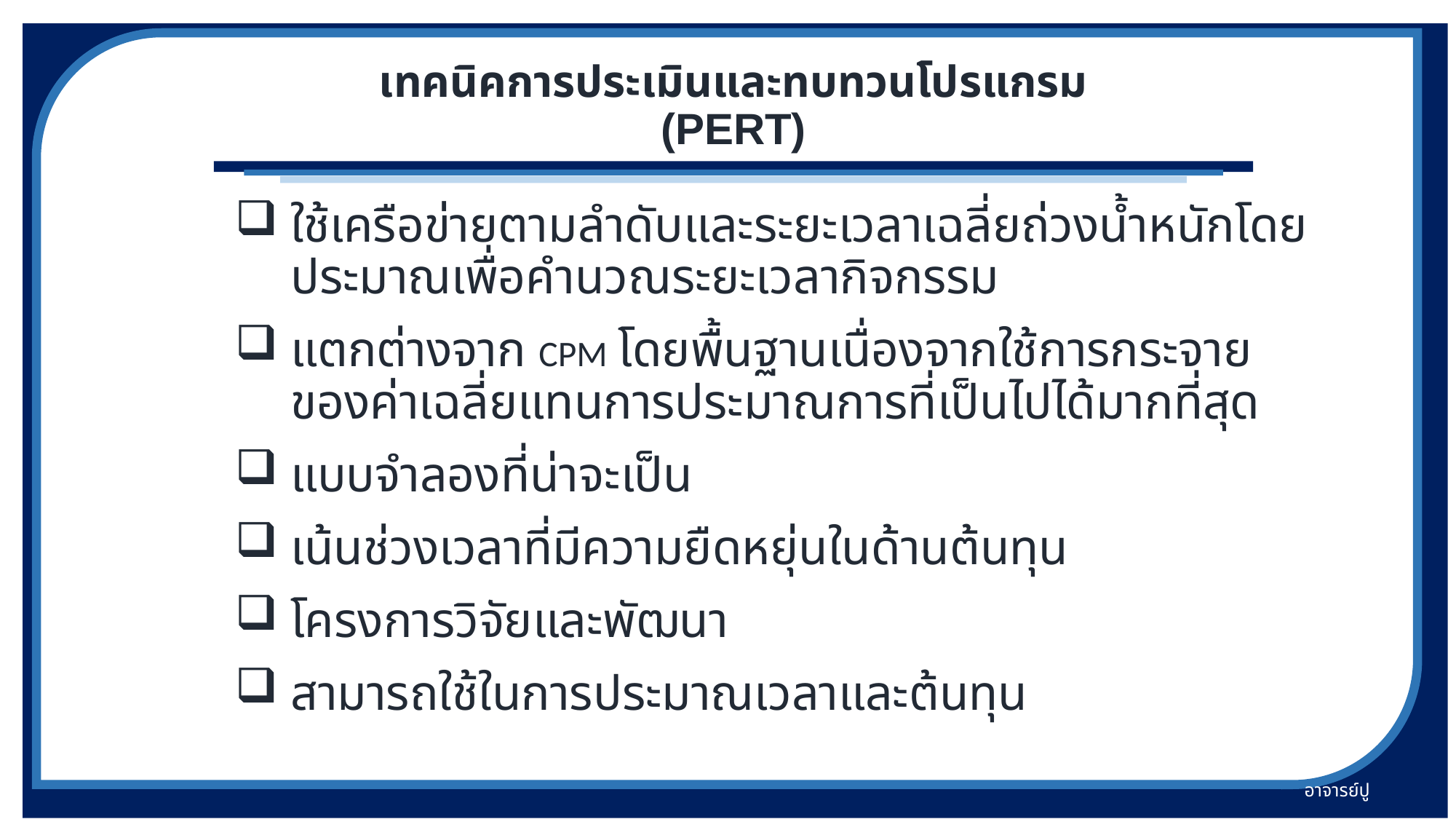

# เทคนิคการประเมินและทบทวนโปรแกรม (PERT)
ใช้เครือข่ายตามลำดับและระยะเวลาเฉลี่ยถ่วงน้ำหนักโดยประมาณเพื่อคำนวณระยะเวลากิจกรรม
แตกต่างจาก CPM โดยพื้นฐานเนื่องจากใช้การกระจายของค่าเฉลี่ยแทนการประมาณการที่เป็นไปได้มากที่สุด
แบบจำลองที่น่าจะเป็น
เน้นช่วงเวลาที่มีความยืดหยุ่นในด้านต้นทุน
โครงการวิจัยและพัฒนา
สามารถใช้ในการประมาณเวลาและต้นทุน